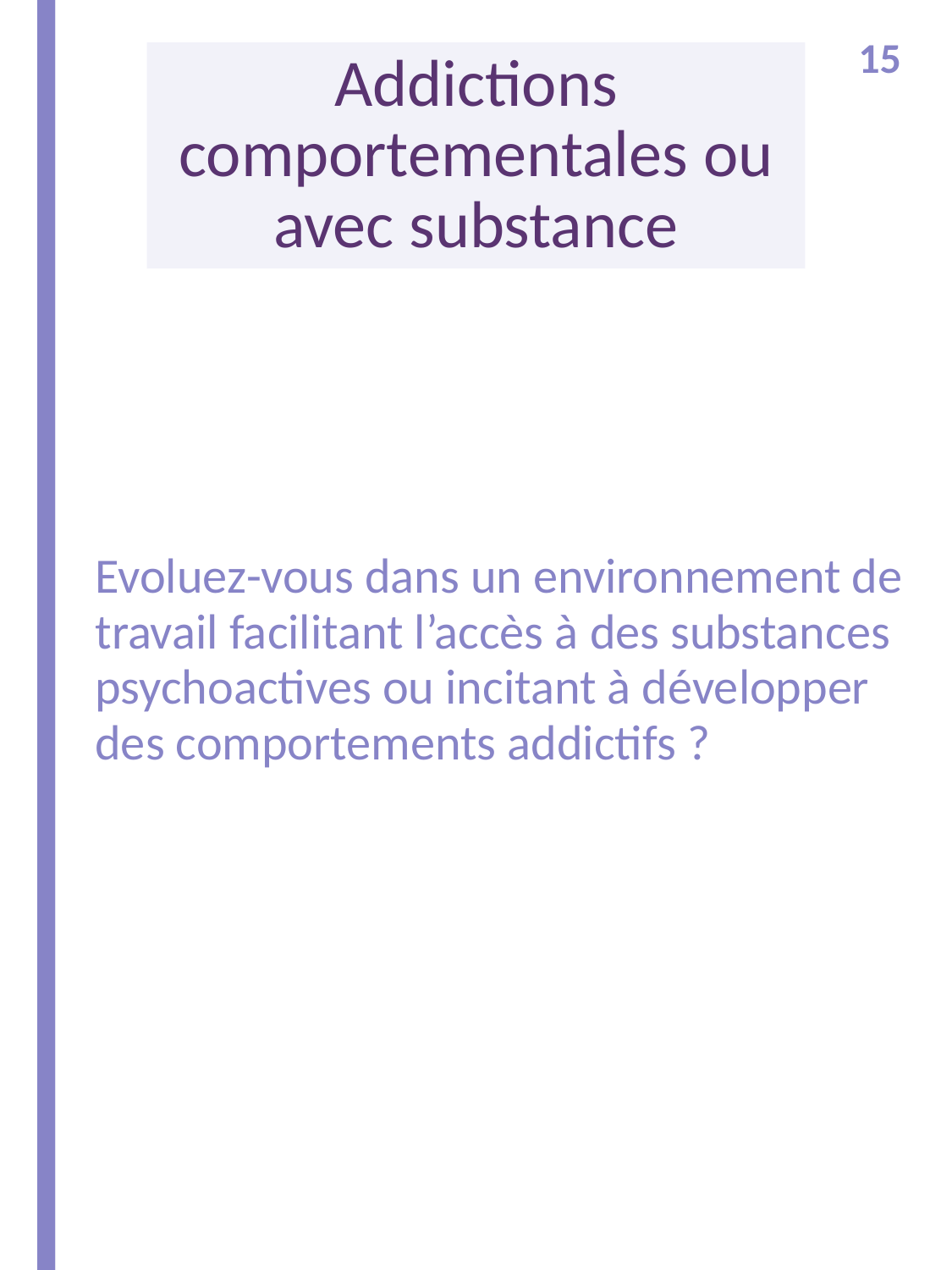

15
# Addictions comportementales ou avec substance
Evoluez-vous dans un environnement de travail facilitant l’accès à des substances psychoactives ou incitant à développer des comportements addictifs ?